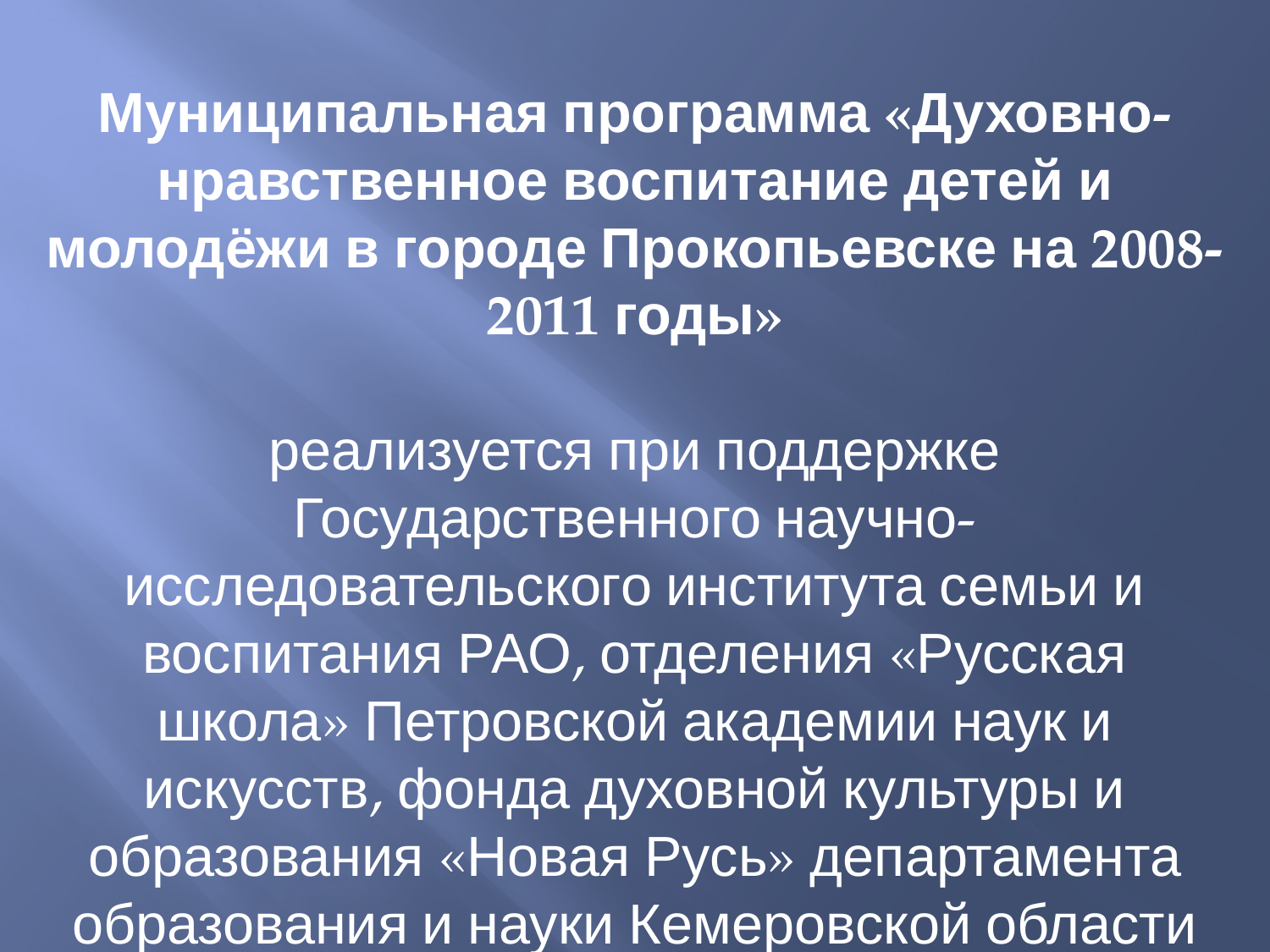

Муниципальная программа «Духовно-нравственное воспитание детей и молодёжи в городе Прокопьевске на 2008-2011 годы»

 реализуется при поддержке
Государственного научно-исследовательского института семьи и воспитания РАО, отделения «Русская школа» Петровской академии наук и искусств, фонда духовной культуры и образования «Новая Русь» департамента образования и науки Кемеровской области